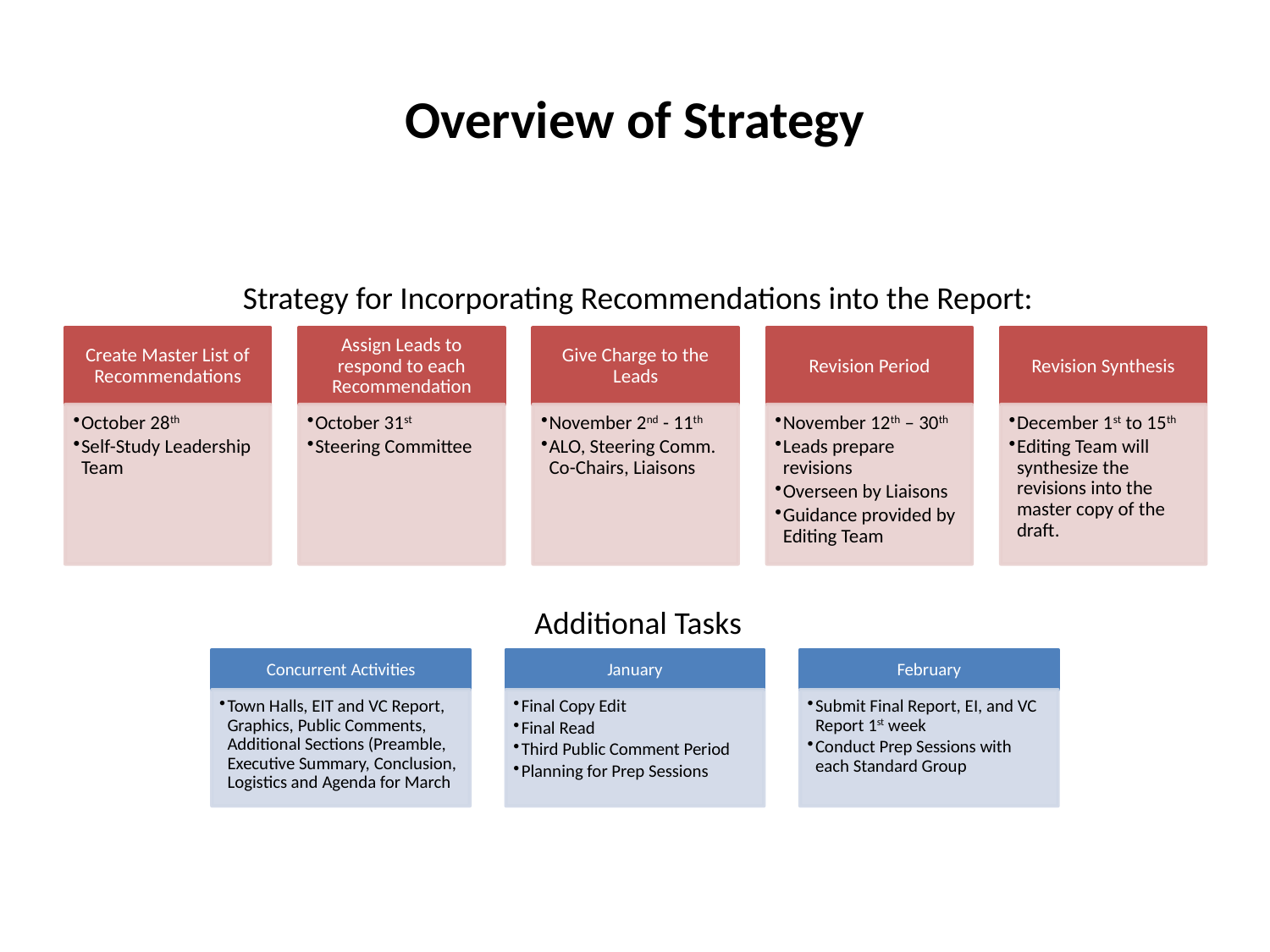

# Overview of Strategy
Create Master List of Recommendations
October 28th
Self-Study Leadership Team
Assign Leads to respond to each Recommendation
October 31st
Steering Committee
Give Charge to the Leads
November 2nd - 11th
ALO, Steering Comm. Co-Chairs, Liaisons
Revision Period
November 12th – 30th
Leads prepare revisions
Overseen by Liaisons
Guidance provided by Editing Team
Revision Synthesis
December 1st to 15th
Editing Team will synthesize the revisions into the master copy of the draft.
Strategy for Incorporating Recommendations into the Report:
Additional Tasks
Concurrent Activities
Town Halls, EIT and VC Report, Graphics, Public Comments, Additional Sections (Preamble, Executive Summary, Conclusion, Logistics and Agenda for March
January
Final Copy Edit
Final Read
Third Public Comment Period
Planning for Prep Sessions
February
Submit Final Report, EI, and VC Report 1st week
Conduct Prep Sessions with each Standard Group